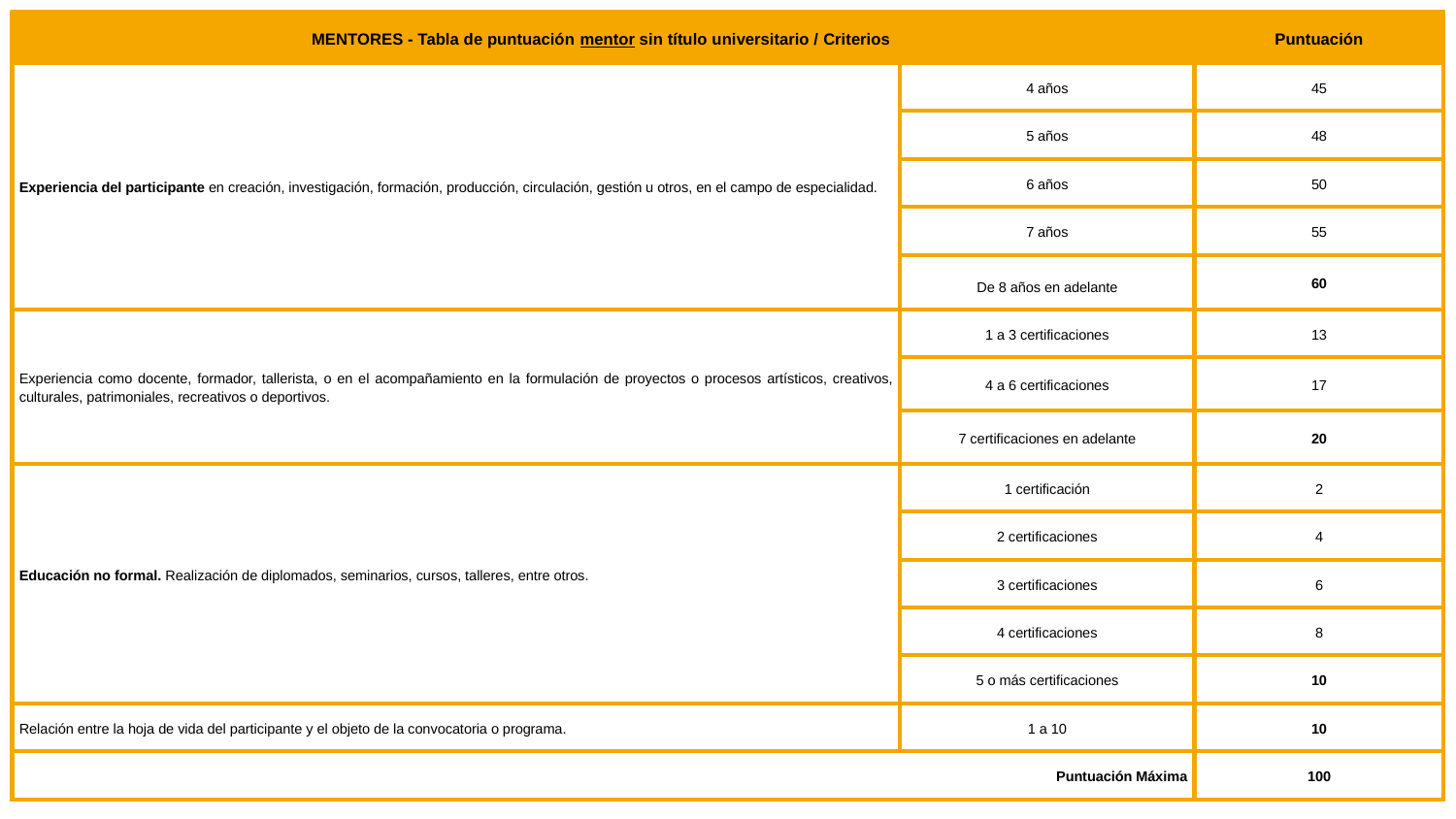

| MENTORES - Tabla de puntuación mentor sin título universitario / Criterios |  | Puntuación |
| --- | --- | --- |
| Experiencia del participante en creación, investigación, formación, producción, circulación, gestión u otros, en el campo de especialidad. | 4 años | 45 |
|  | 5 años | 48 |
|  | 6 años | 50 |
|  | 7 años | 55 |
|  | De 8 años en adelante | 60 |
| Experiencia como docente, formador, tallerista, o en el acompañamiento en la formulación de proyectos o procesos artísticos, creativos, culturales, patrimoniales, recreativos o deportivos. | 1 a 3 certificaciones | 13 |
|  | 4 a 6 certificaciones | 17 |
|  | 7 certificaciones en adelante | 20 |
| Educación no formal. Realización de diplomados, seminarios, cursos, talleres, entre otros. | 1 certificación | 2 |
|  | 2 certificaciones | 4 |
|  | 3 certificaciones | 6 |
|  | 4 certificaciones | 8 |
|  | 5 o más certificaciones | 10 |
| Relación entre la hoja de vida del participante y el objeto de la convocatoria o programa. | 1 a 10 | 10 |
| Puntuación Máxima |  | 100 |